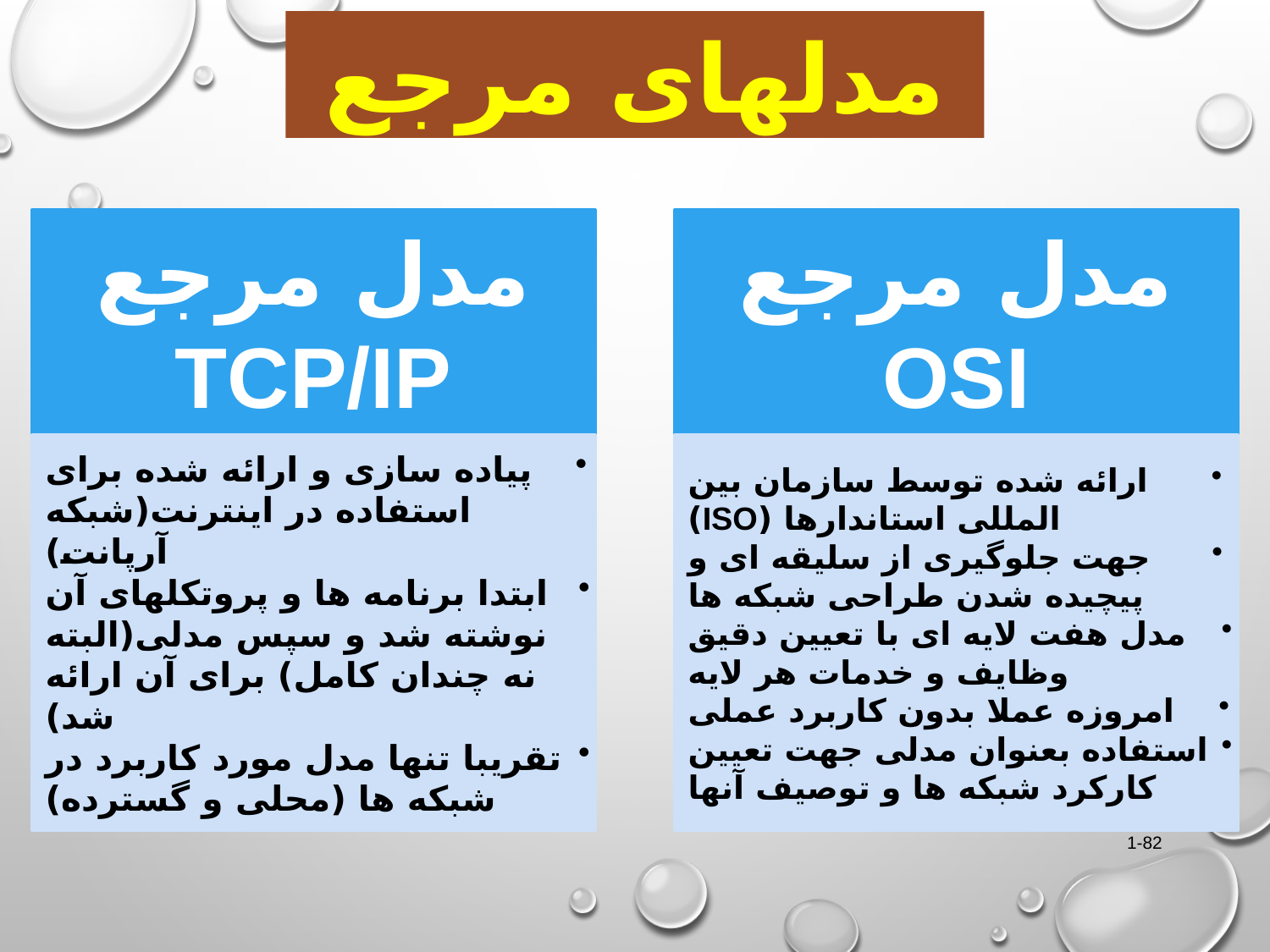

مدلهای مرجع
مدل مرجع OSI
جهت جلوگیری از سلیقه ای و پیچیده شدن طراحی شبکه ها
استفاده بعنوان مدلی جهت تعیین کارکرد شبکه ها و توصیف آنها
مدل مرجع TCP/IP
ابتدا برنامه ها و پروتکلهای آن نوشته شد و سپس مدلی(البته نه چندان کامل) برای آن ارائه شد)
تقریبا تنها مدل مورد کاربرد در شبکه ها (محلی و گسترده)
1-82